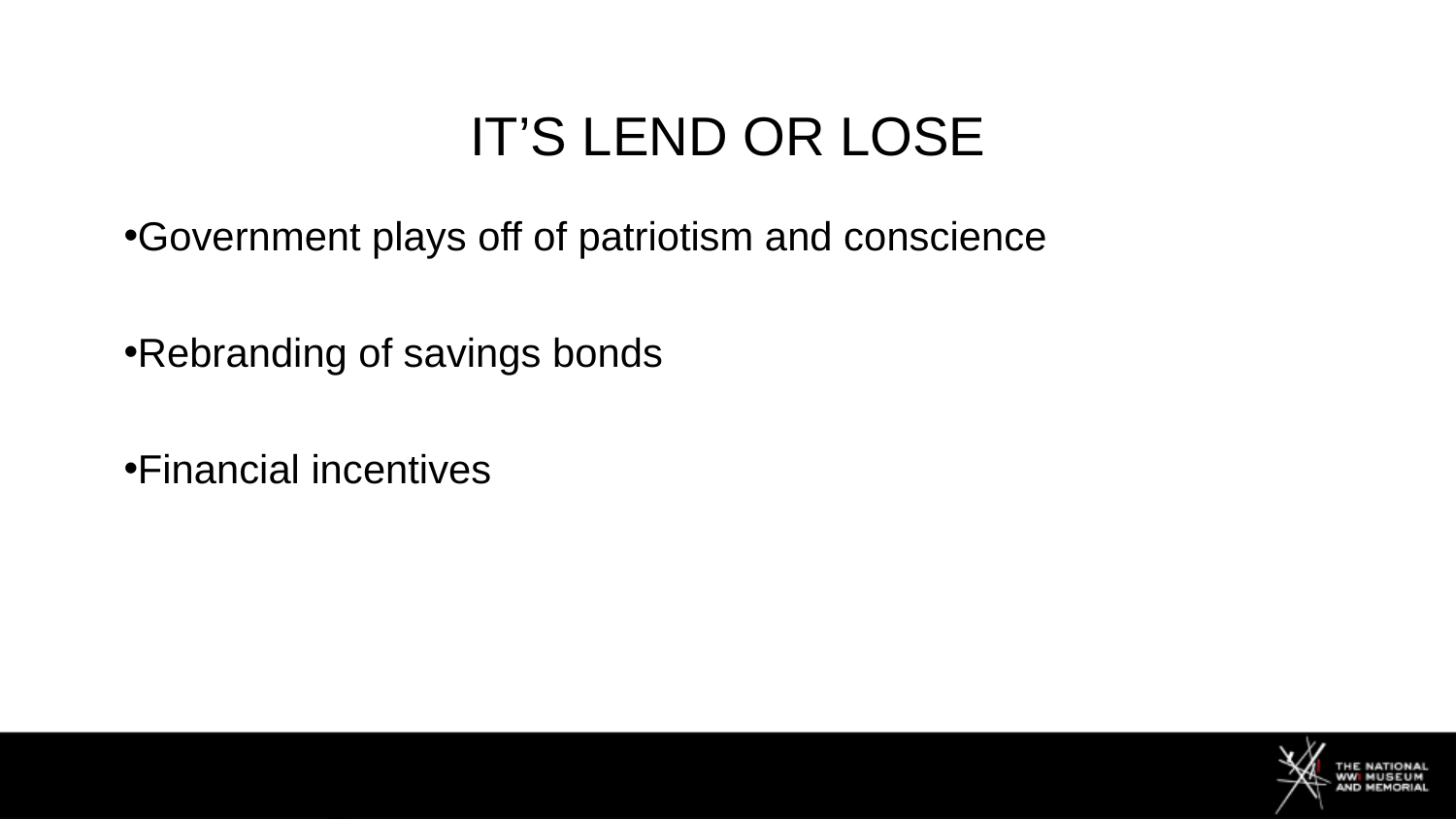

# It’s lend or lose
Government plays off of patriotism and conscience

Rebranding of savings bonds

Financial incentives